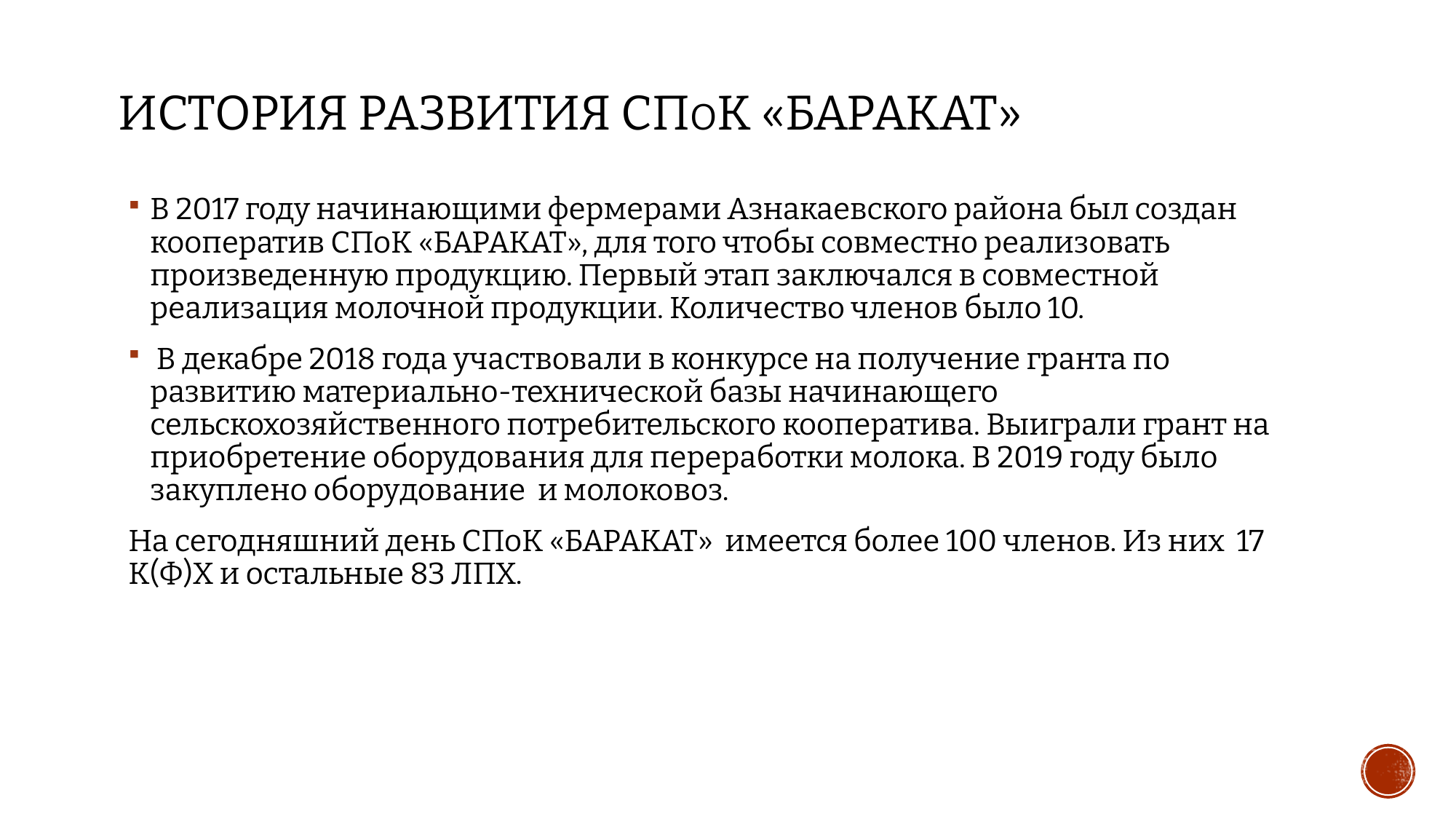

# История развития СПоК «БАРАКАТ»
В 2017 году начинающими фермерами Азнакаевского района был создан кооператив СПоК «БАРАКАТ», для того чтобы совместно реализовать произведенную продукцию. Первый этап заключался в совместной реализация молочной продукции. Количество членов было 10.
 В декабре 2018 года участвовали в конкурсе на получение гранта по развитию материально-технической базы начинающего сельскохозяйственного потребительского кооператива. Выиграли грант на приобретение оборудования для переработки молока. В 2019 году было закуплено оборудование  и молоковоз.
На сегодняшний день СПоК «БАРАКАТ»  имеется более 100 членов. Из них  17 К(Ф)Х и остальные 83 ЛПХ.